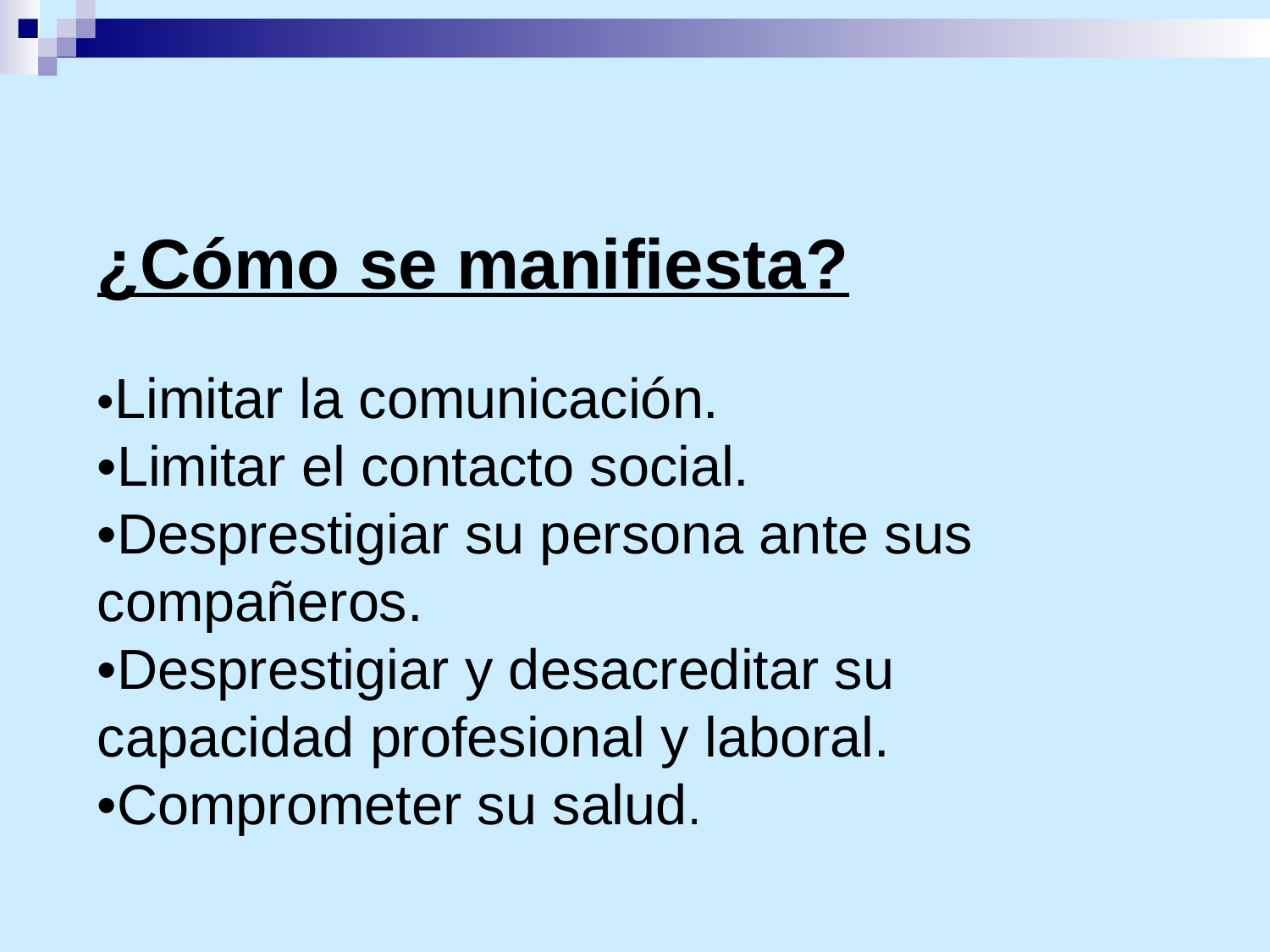

¿Cómo se manifiesta?

•Limitar la comunicación.
•Limitar el contacto social.
•Desprestigiar su persona ante sus compañeros.
•Desprestigiar y desacreditar su capacidad profesional y laboral.
•Comprometer su salud.